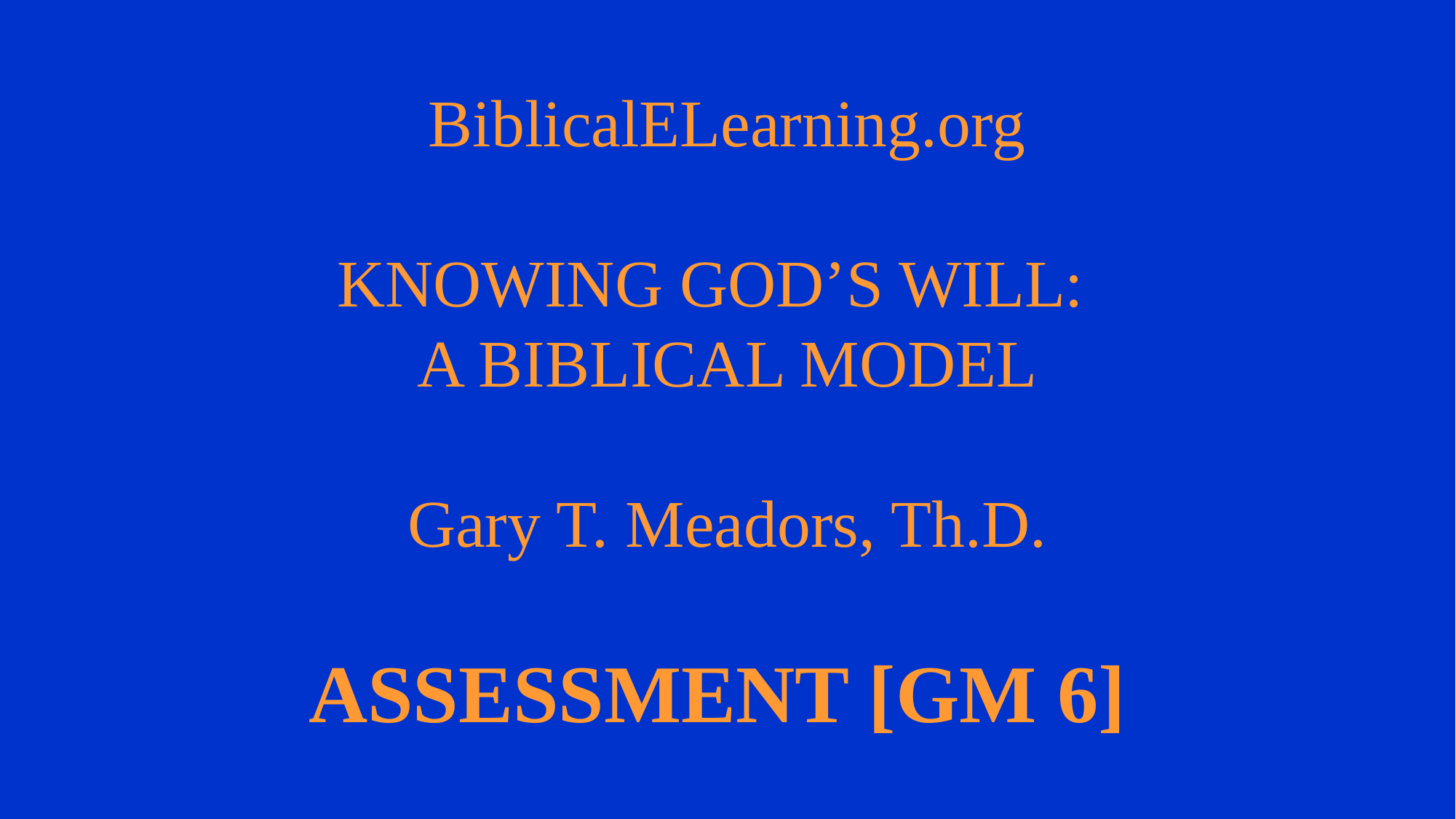

# BiblicalELearning.org KNOWING GOD’S WILL: A BIBLICAL MODEL Gary T. Meadors, Th.D. ASSESSMENT [GM 6]